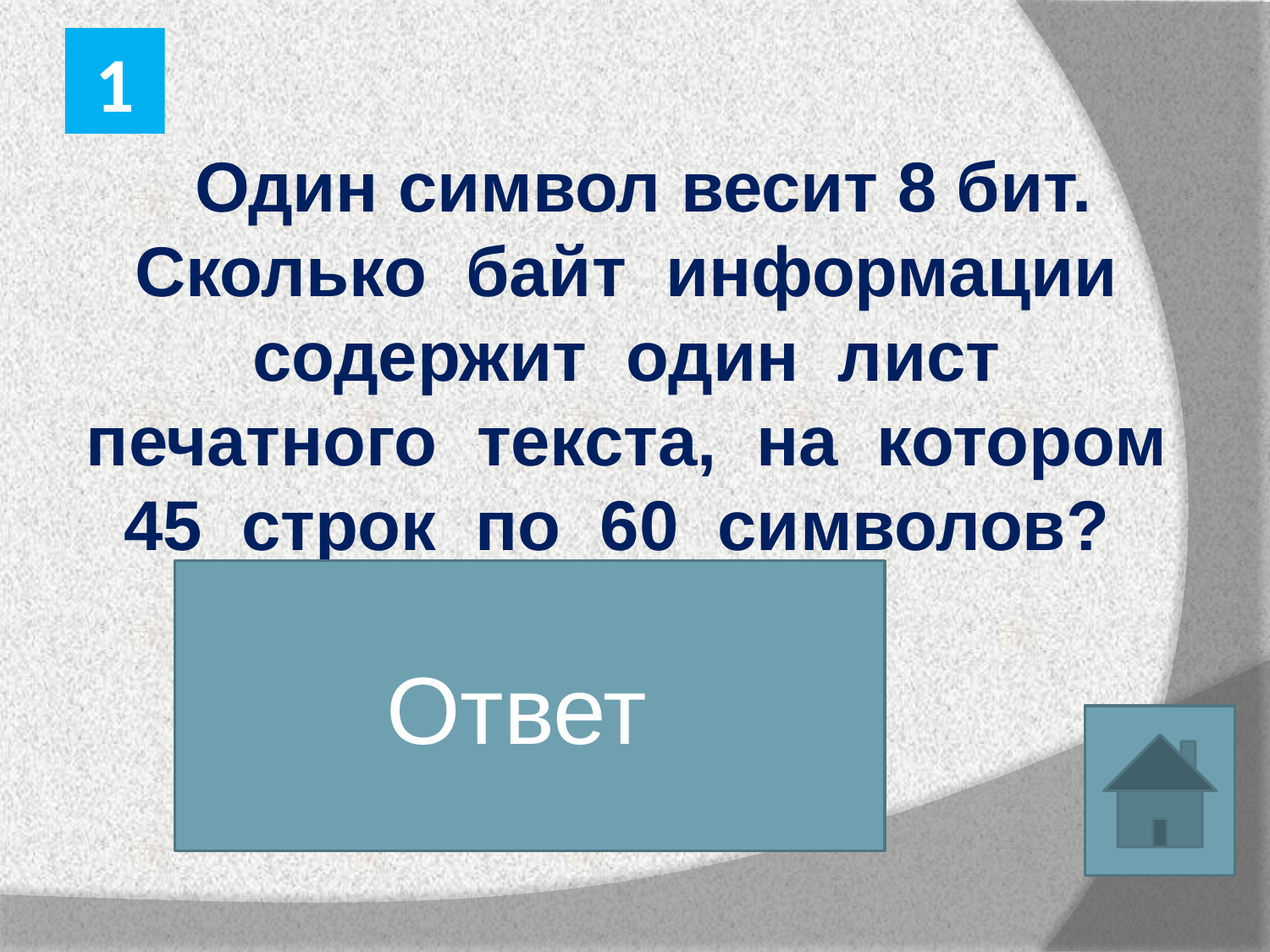

1
 Один символ весит 8 бит. Сколько  байт  информации  содержит  один  лист  печатного  текста,  на  котором   45  строк  по  60  символов?
Ответ
2700  Байт